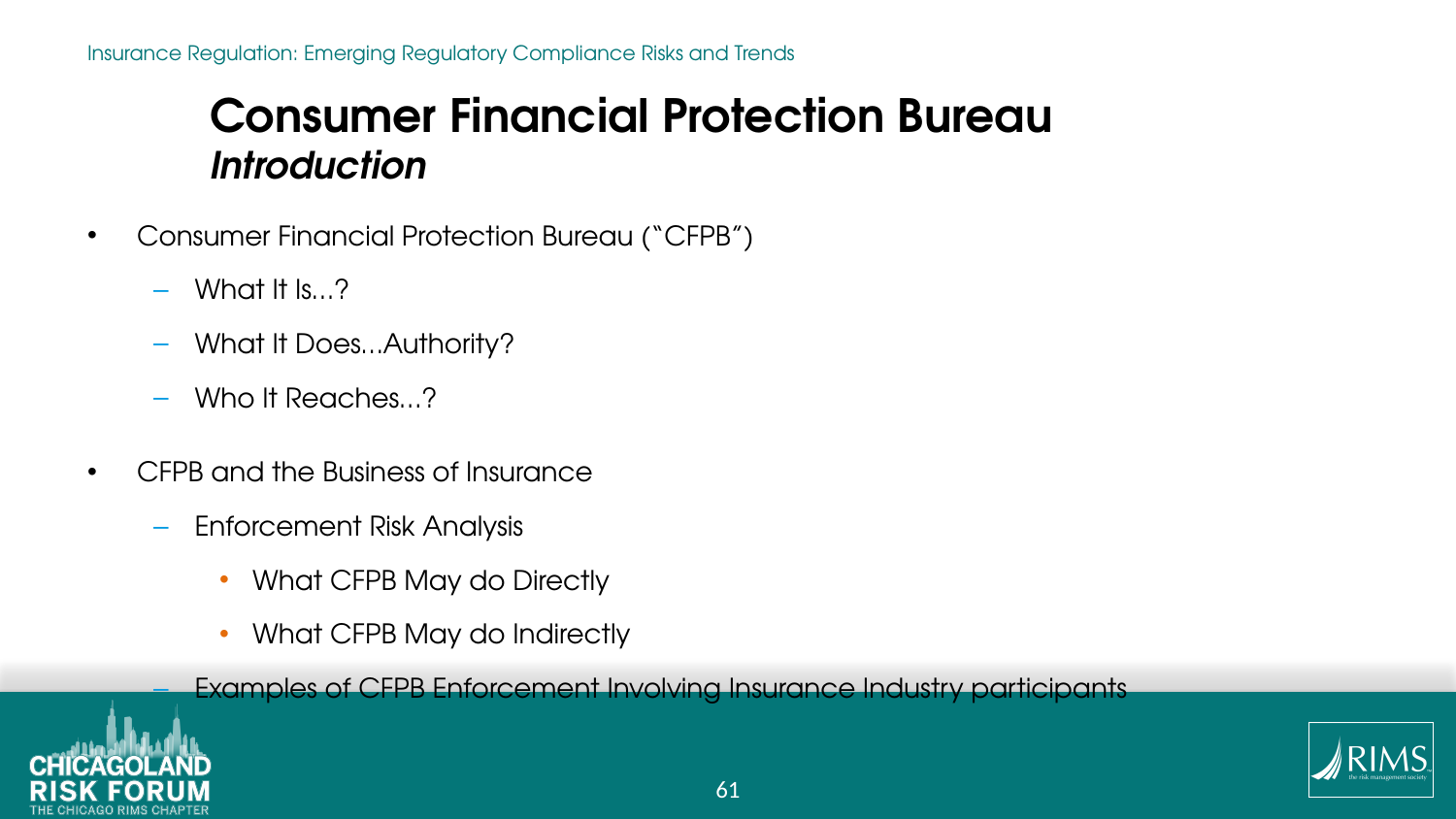

# Insurance Regulation: Emerging Regulatory Compliance Risks and Trends
		Consumer Financial Protection Bureau
							Introduction
Consumer Financial Protection Bureau (“CFPB”)
What It Is…?
What It Does…Authority?
Who It Reaches…?
CFPB and the Business of Insurance
Enforcement Risk Analysis
What CFPB May do Directly
What CFPB May do Indirectly
Examples of CFPB Enforcement Involving Insurance Industry participants